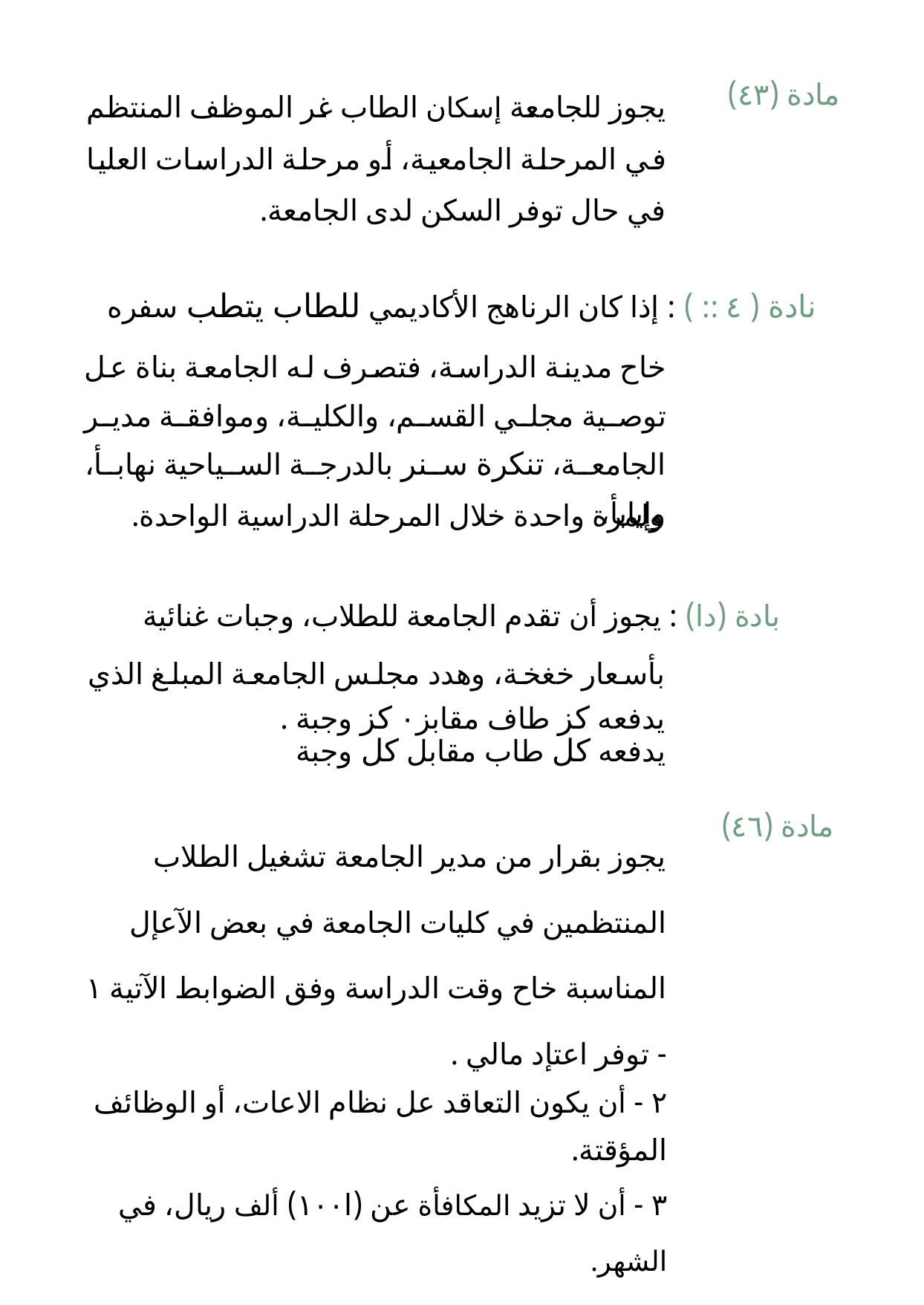

مادة (٤٣)
يجوز للجامعة إسكان الطاب غر الموظف المنتظم في المرحلة الجامعية، أو مرحلة الدراسات العليا في حال توفر السكن لدى الجامعة.
نادة ( ٤ :: ) : إذا كان الرناهج الأكاديمي للطاب يتطب سفره
خاح مدينة الدراسة، فتصرف له الجامعة بناة عل توصية مجلي القسم، والكلية، وموافقة مدير الجامعة، تنكرة سنر بالدرجة السياحية نهابأ، وإيابأ،
ولمرة واحدة خلال المرحلة الدراسية الواحدة.
بادة (دا) : يجوز أن تقدم الجامعة للطلاب، وجبات غنائية
بأسعار خغخة، وهدد مجلس الجامعة المبلغ الذي يدفعه كز طاف مقابز٠ كز وجبة .
يدفعه كل طاب مقابل كل وجبة
مادة (٤٦)
يجوز بقرار من مدير الجامعة تشغيل الطلاب المنتظمين في كليات الجامعة في بعض الآعإل المناسبة خاح وقت الدراسة وفق الضوابط الآتية ١ - توفر اعتإد مالي .
٢ - أن يكون التعاقد عل نظام الاعات، أو الوظائف المؤقتة.
٣ - أن لا تزيد المكافأة عن (ا١٠٠) ألف ريال، في الشهر.